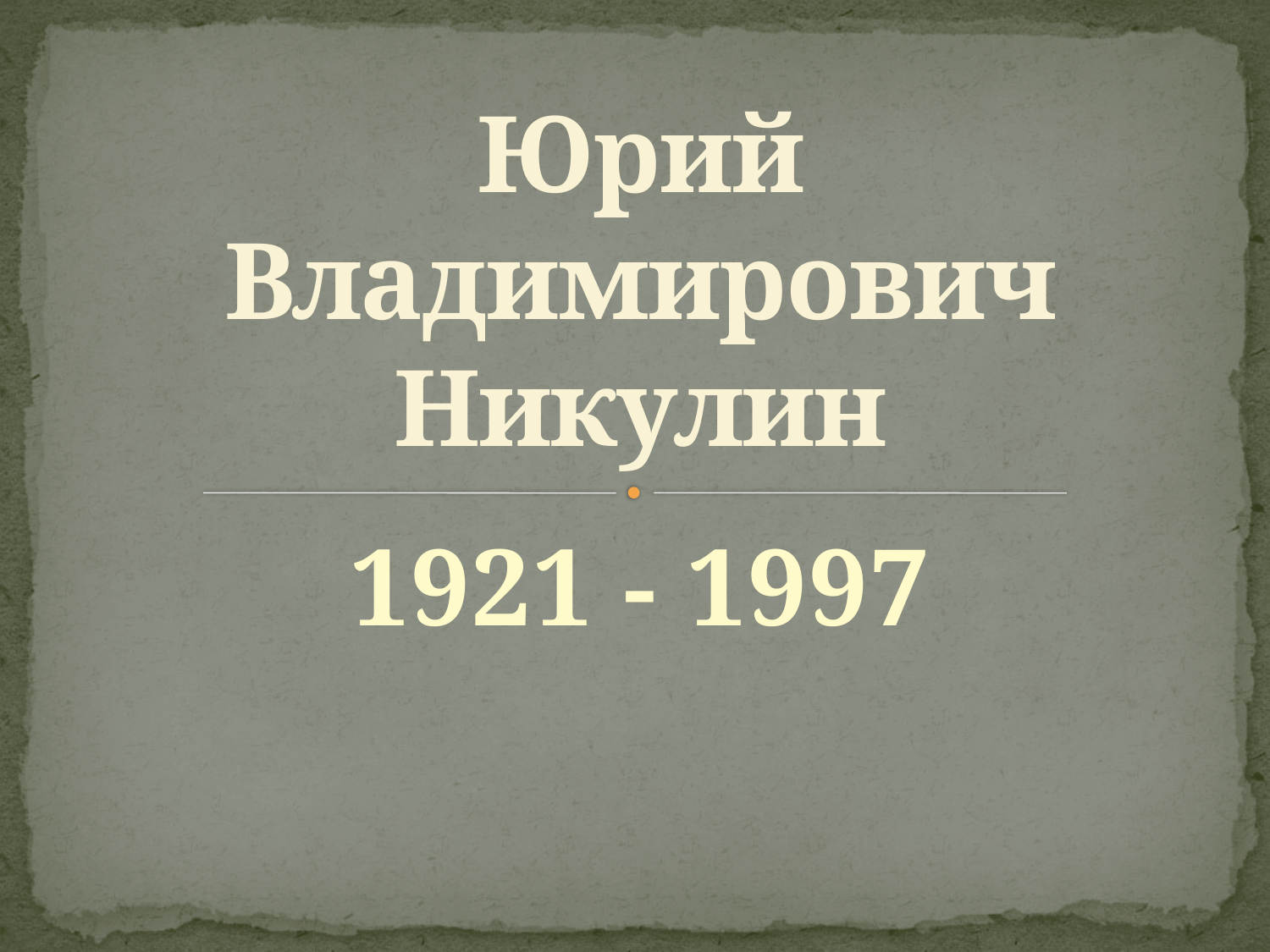

# Юрий Владимирович Никулин
1921 - 1997